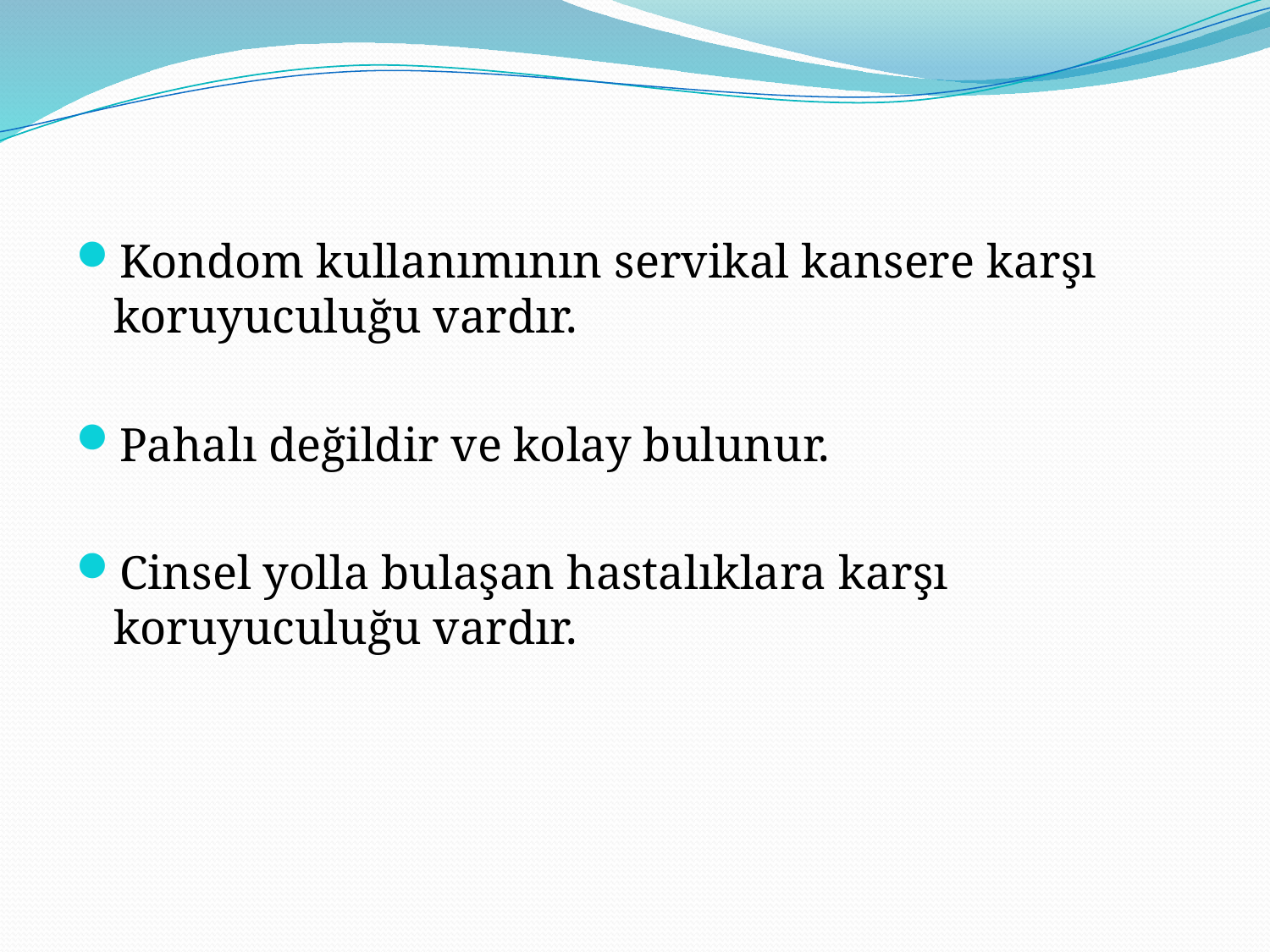

#
Kondom kullanımının servikal kansere karşı koruyuculuğu vardır.

Pahalı değildir ve kolay bulunur.

Cinsel yolla bulaşan hastalıklara karşı koruyuculuğu vardır.